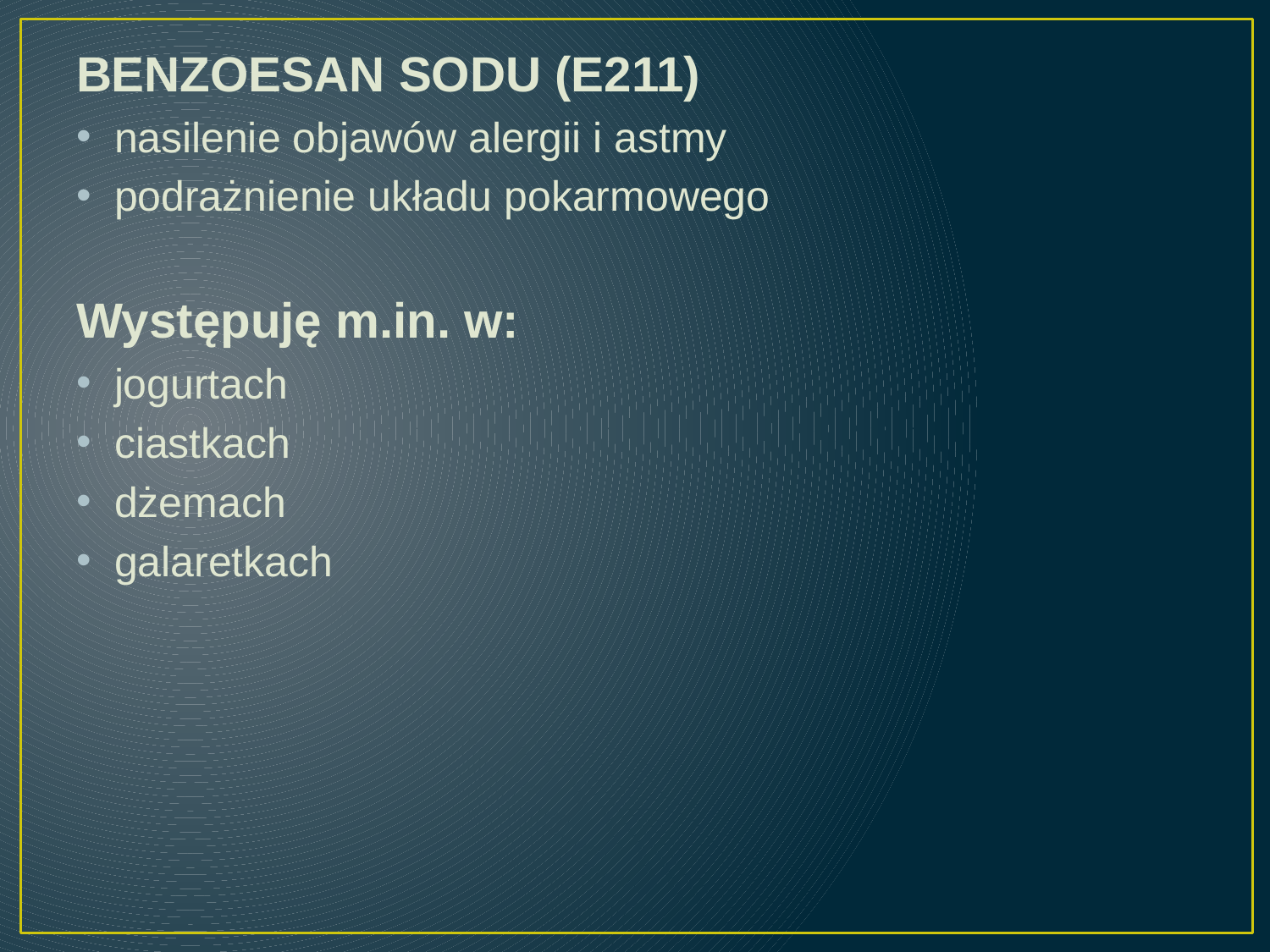

#
BENZOESAN SODU (E211)
nasilenie objawów alergii i astmy
podrażnienie układu pokarmowego

Występuję m.in. w:
jogurtach
ciastkach
dżemach
galaretkach